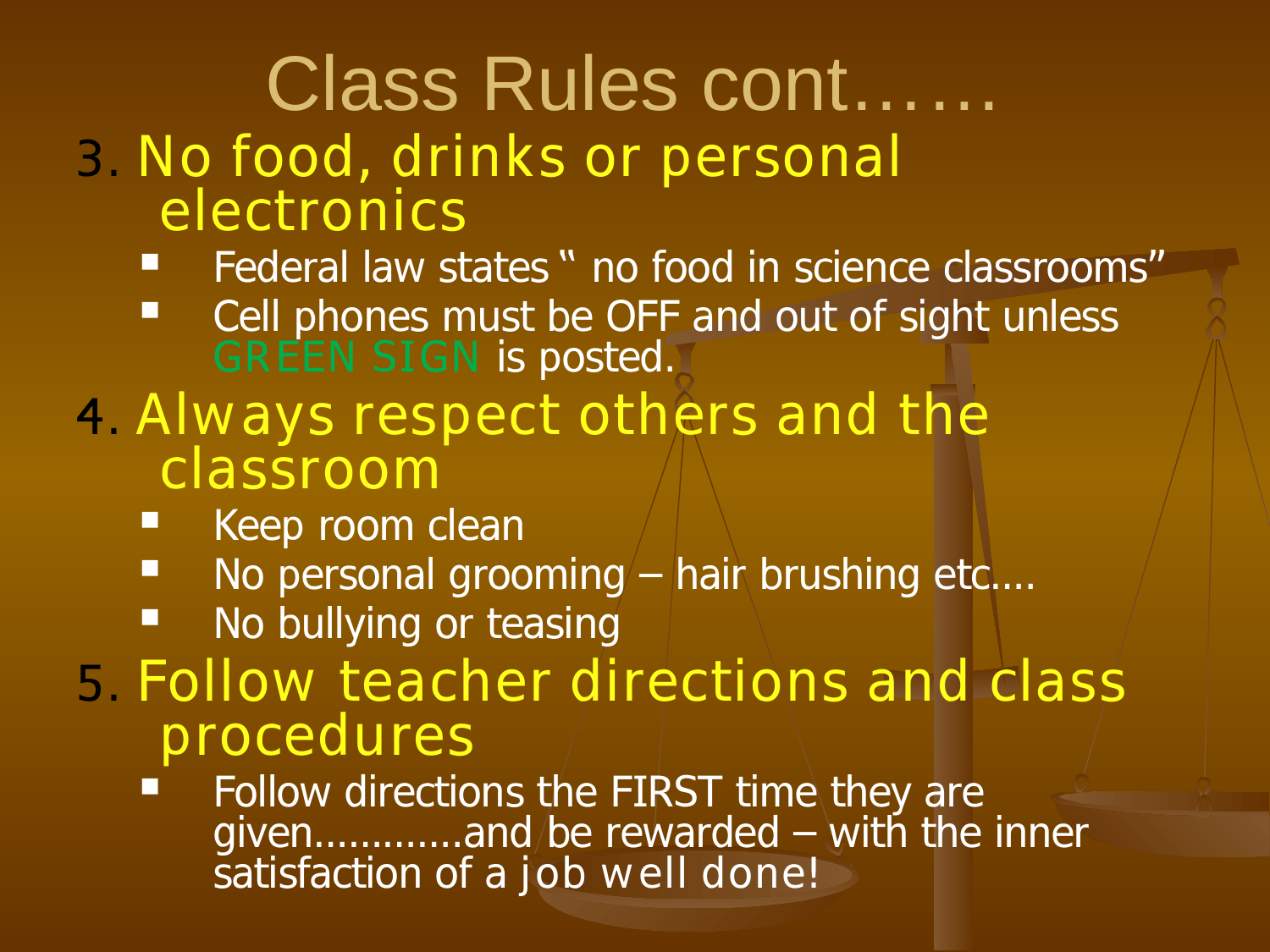

# Class Rules cont……
3. No food, drinks or personal electronics
Federal law states “ no food in science classrooms”
Cell phones must be OFF and out of sight unless GREEN SIGN is posted.
4. Always respect others and the classroom
Keep room clean
No personal grooming – hair brushing etc….
No bullying or teasing
5. Follow teacher directions and class procedures
Follow directions the FIRST time they are given………….and be rewarded – with the inner satisfaction of a job well done!